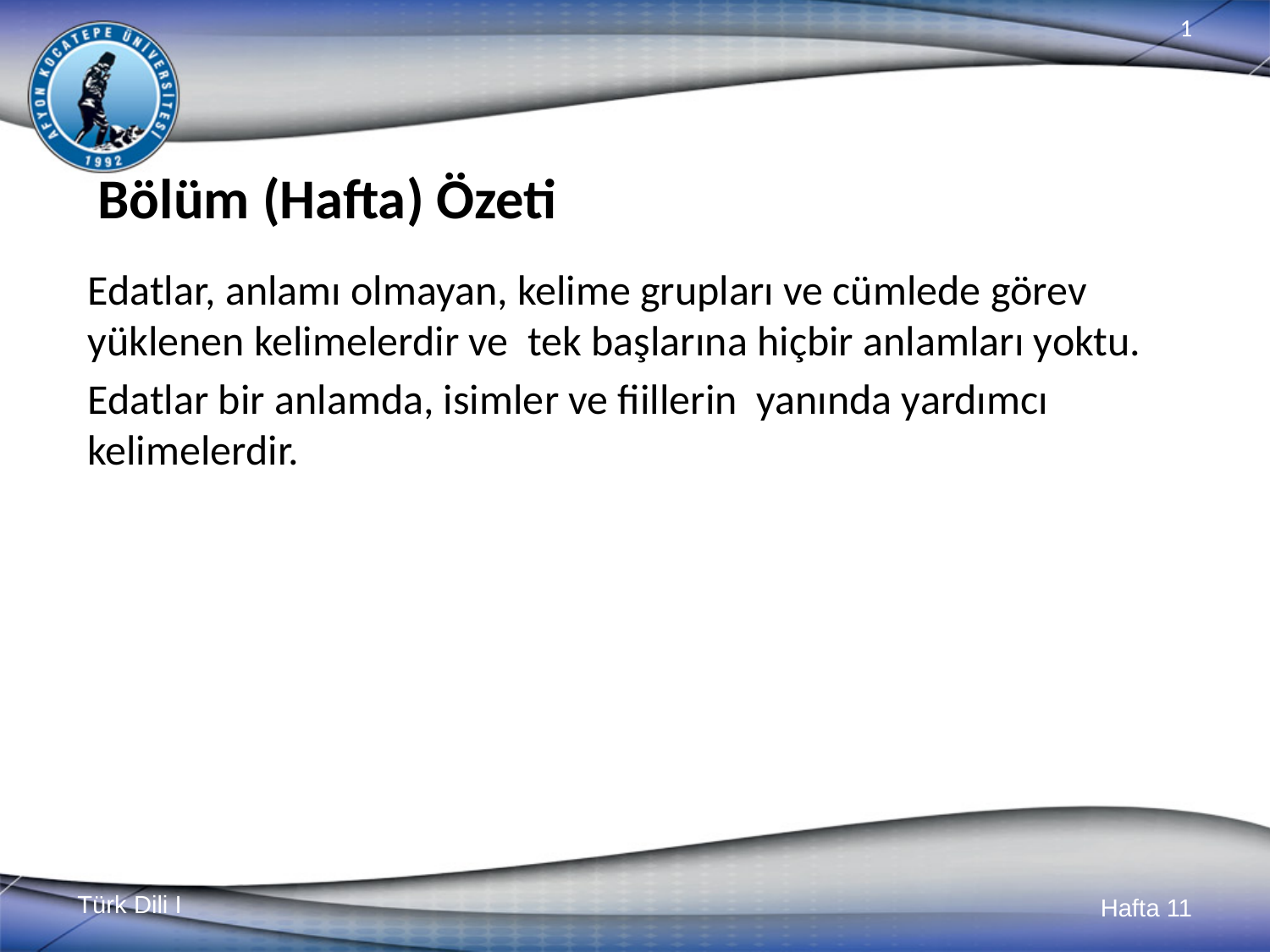

# Bölüm (Hafta) Özeti
Edatlar, anlamı olmayan, kelime grupları ve cümlede görev yüklenen kelimelerdir ve  tek başlarına hiçbir anlamları yoktu.
Edatlar bir anlamda, isimler ve fiillerin  yanında yardımcı kelimelerdir.